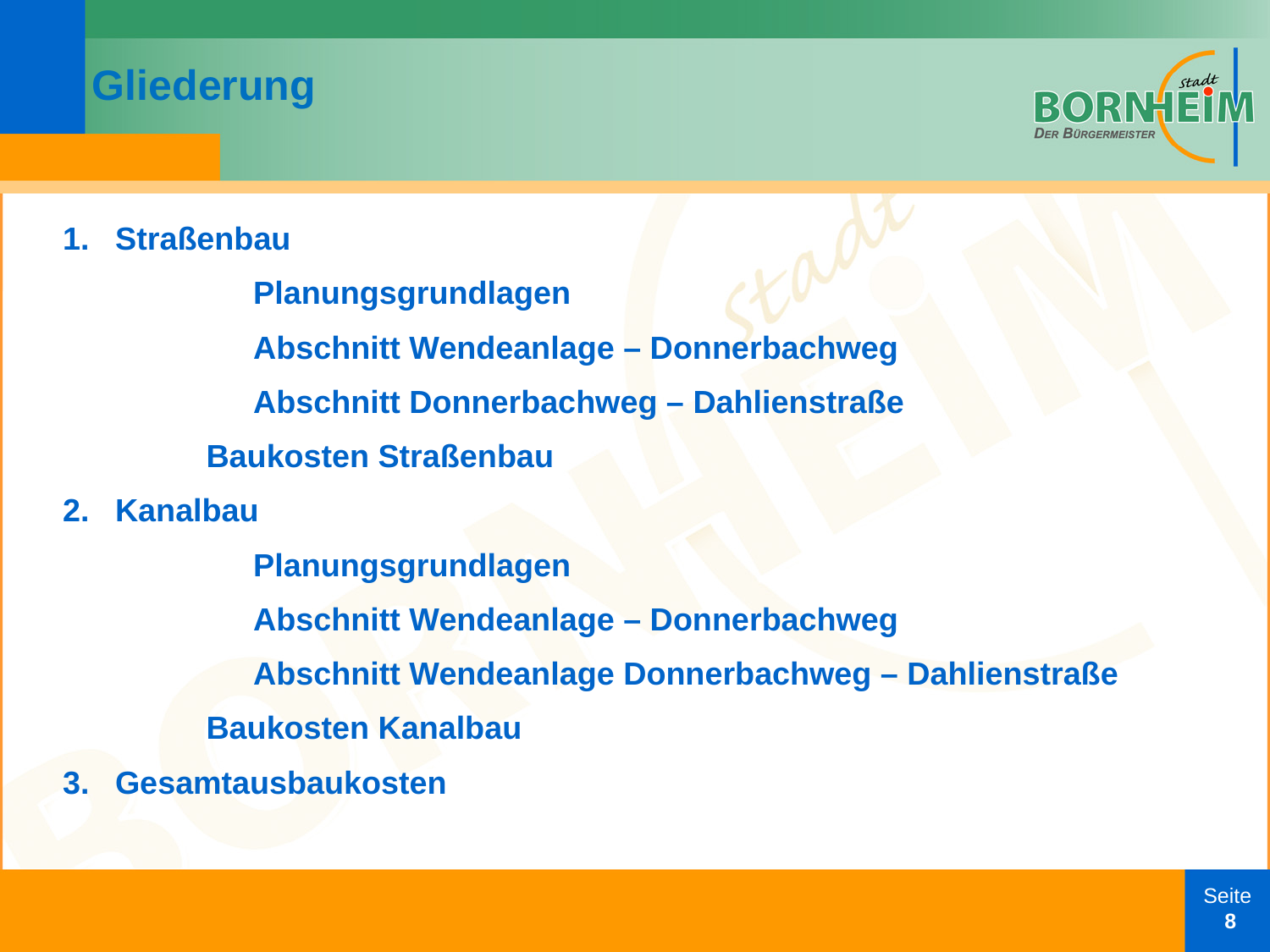

Gliederung

Straßenbau
	Planungsgrundlagen
	Abschnitt Wendeanlage – Donnerbachweg
	Abschnitt Donnerbachweg – Dahlienstraße
         Baukosten Straßenbau
Kanalbau
	Planungsgrundlagen
	Abschnitt Wendeanlage – Donnerbachweg
	Abschnitt Wendeanlage Donnerbachweg – Dahlienstraße
         Baukosten Kanalbau
Gesamtausbaukosten
Seite
 8